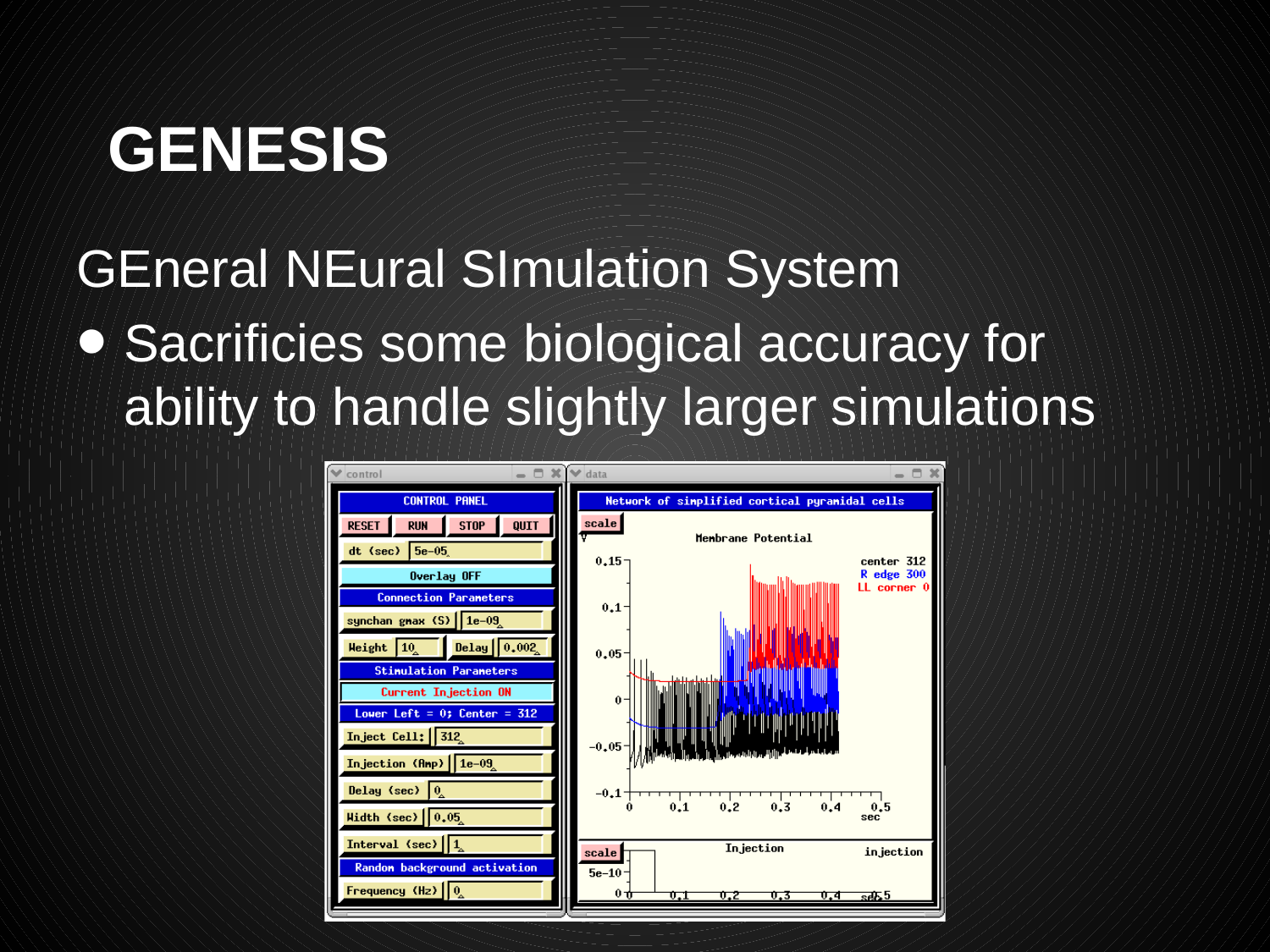

# GENESIS
GEneral NEural SImulation System
Sacrificies some biological accuracy for ability to handle slightly larger simulations